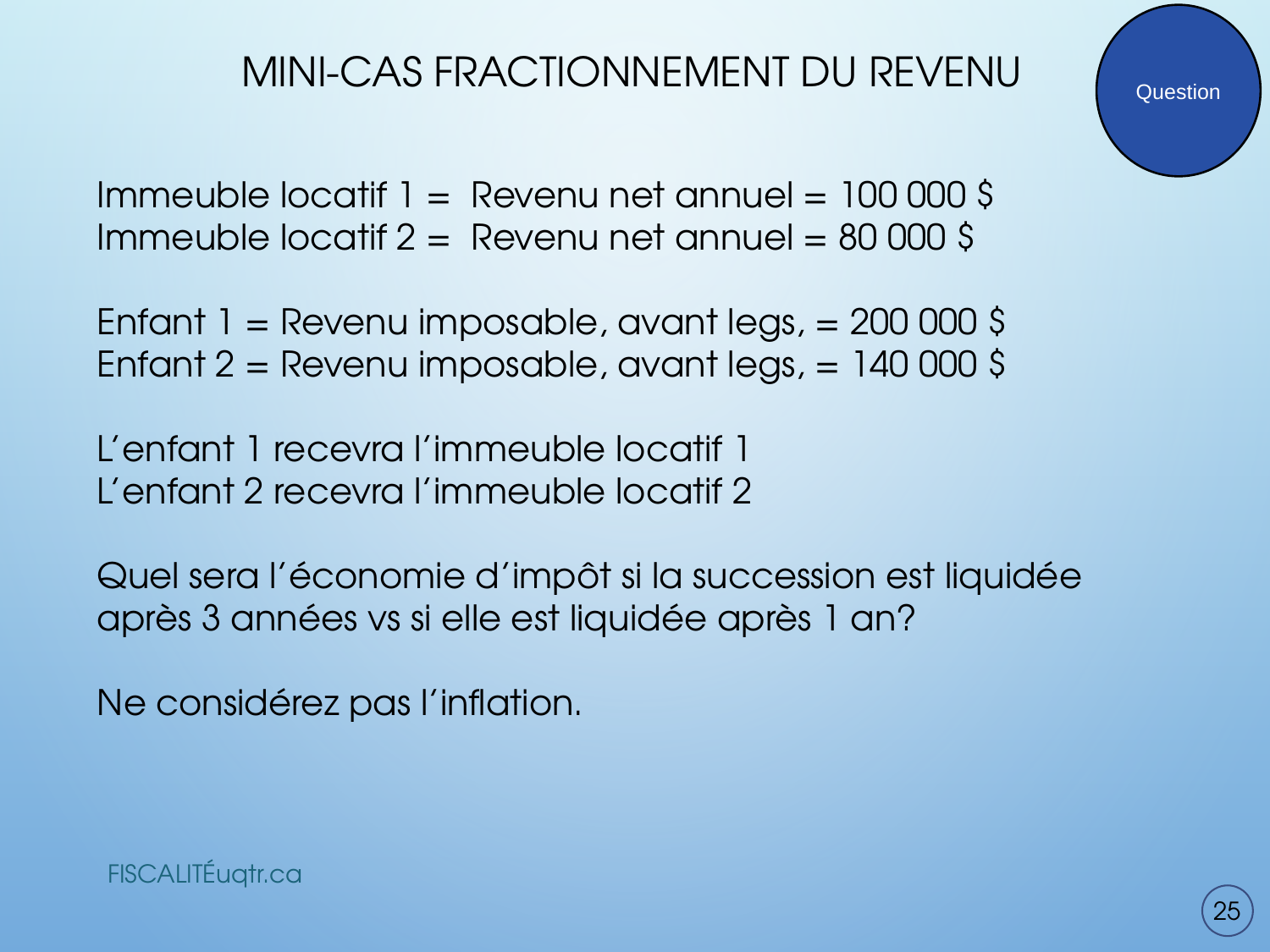

Question
# Mini-cas Fractionnement du revenu
Immeuble locatif 1 =  Revenu net annuel = 100 000 $
Immeuble locatif 2 =  Revenu net annuel = 80 000 $

Enfant 1 = Revenu imposable, avant legs, = 200 000 $
Enfant 2 = Revenu imposable, avant legs, = 140 000 $

L’enfant 1 recevra l’immeuble locatif 1
L’enfant 2 recevra l’immeuble locatif 2

Quel sera l’économie d’impôt si la succession est liquidée après 3 années vs si elle est liquidée après 1 an?

Ne considérez pas l’inflation.

FISCALITÉuqtr.ca
25